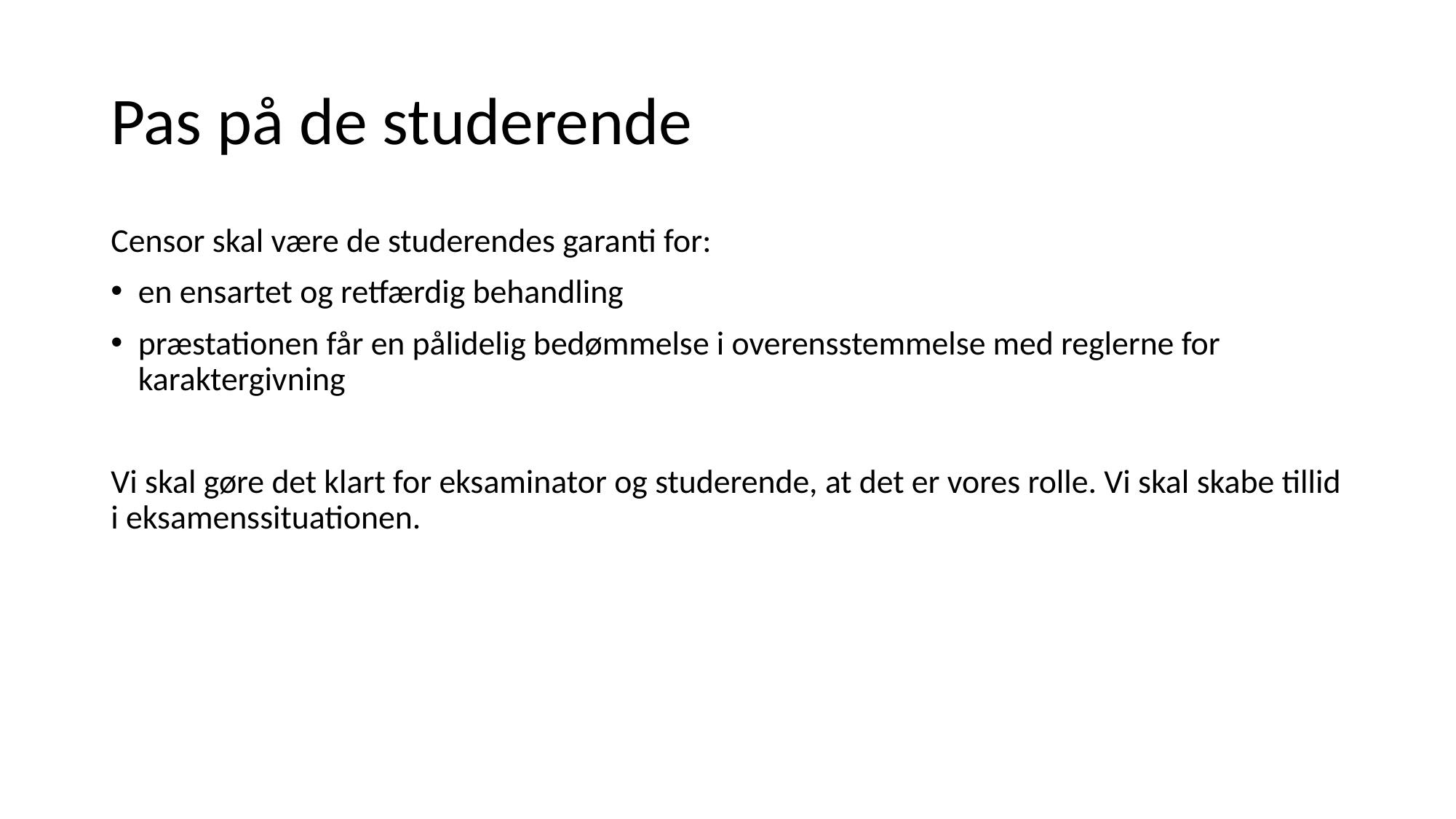

# Pas på de studerende
Censor skal være de studerendes garanti for:
en ensartet og retfærdig behandling
præstationen får en pålidelig bedømmelse i overensstemmelse med reglerne for karaktergivning

Vi skal gøre det klart for eksaminator og studerende, at det er vores rolle. Vi skal skabe tillid i eksamenssituationen.